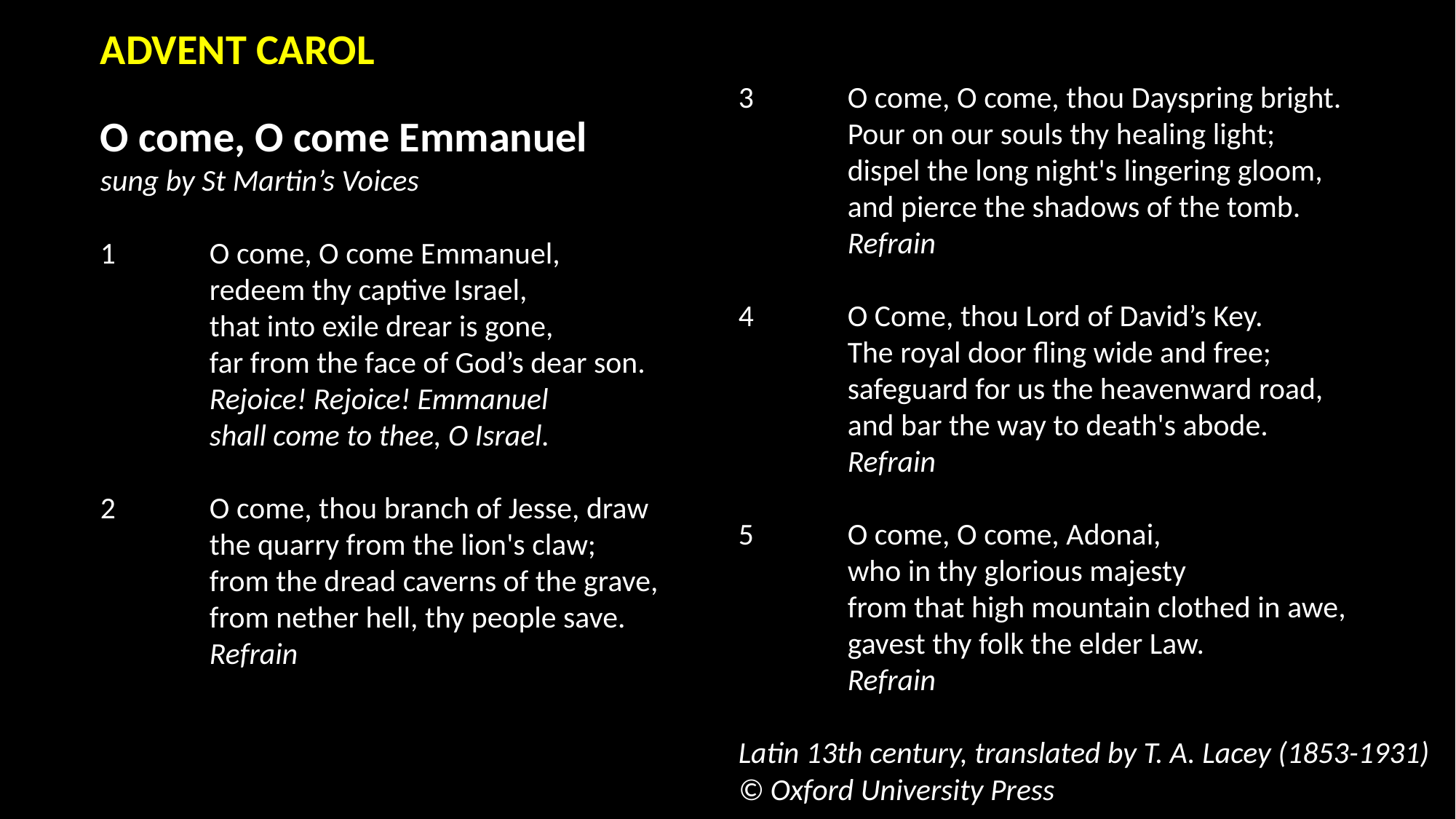

ADVENT CAROL

O come, O come Emmanuel
sung by St Martin’s Voices

1	O come, O come Emmanuel,
	redeem thy captive Israel,
	that into exile drear is gone,
	far from the face of God’s dear son.
	Rejoice! Rejoice! Emmanuel
	shall come to thee, O Israel.
2	O come, thou branch of Jesse, draw
	the quarry from the lion's claw;
	from the dread caverns of the grave,
	from nether hell, thy people save.
	Refrain
3	O come, O come, thou Dayspring bright.
	Pour on our souls thy healing light;
	dispel the long night's lingering gloom,
	and pierce the shadows of the tomb.
	Refrain
4	O Come, thou Lord of David’s Key.
	The royal door fling wide and free;
	safeguard for us the heavenward road,
	and bar the way to death's abode.
	Refrain
5	O come, O come, Adonai,
	who in thy glorious majesty
	from that high mountain clothed in awe,
	gavest thy folk the elder Law.
	Refrain

Latin 13th century, translated by T. A. Lacey (1853-1931)
© Oxford University Press